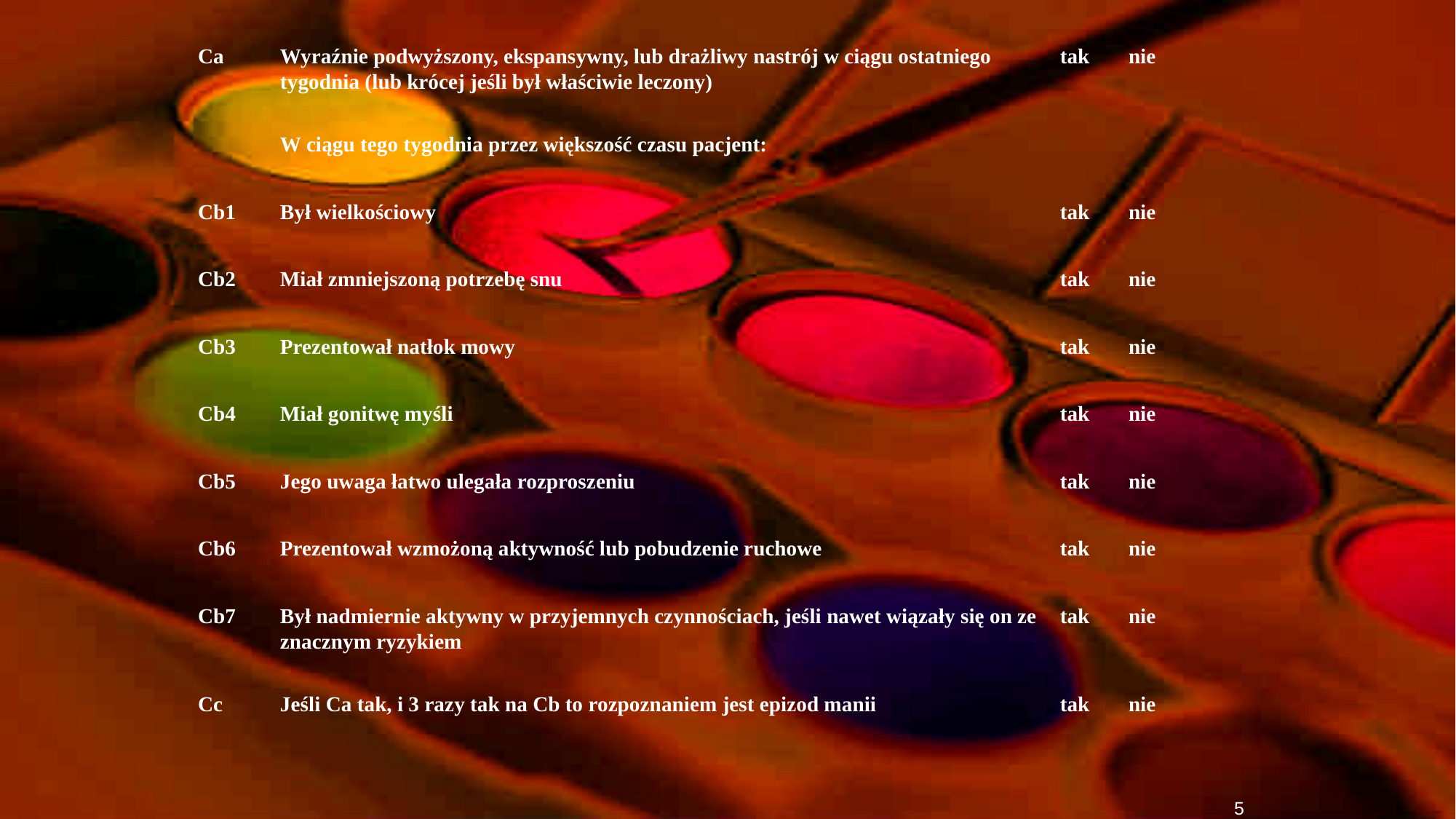

Ca

Wyraźnie podwyższony, ekspansywny, lub drażliwy nastrój w ciągu ostatniego tygodnia (lub krócej jeśli był właściwie leczony)

tak

nie

W ciągu tego tygodnia przez większość czasu pacjent:

Cb1

Był wielkościowy

tak

nie

Cb2

Miał zmniejszoną potrzebę snu

tak

nie

Cb3

Prezentował natłok mowy

tak

nie

Cb4

Miał gonitwę myśli

tak

nie

Cb5

Jego uwaga łatwo ulegała rozproszeniu

tak

nie

Cb6

Prezentował wzmożoną aktywność lub pobudzenie ruchowe

tak

nie

Cb7

Był nadmiernie aktywny w przyjemnych czynnościach, jeśli nawet wiązały się on ze znacznym ryzykiem

tak

nie

Cc

Jeśli Ca tak, i 3 razy tak na Cb to rozpoznaniem jest epizod manii

tak

nie

5